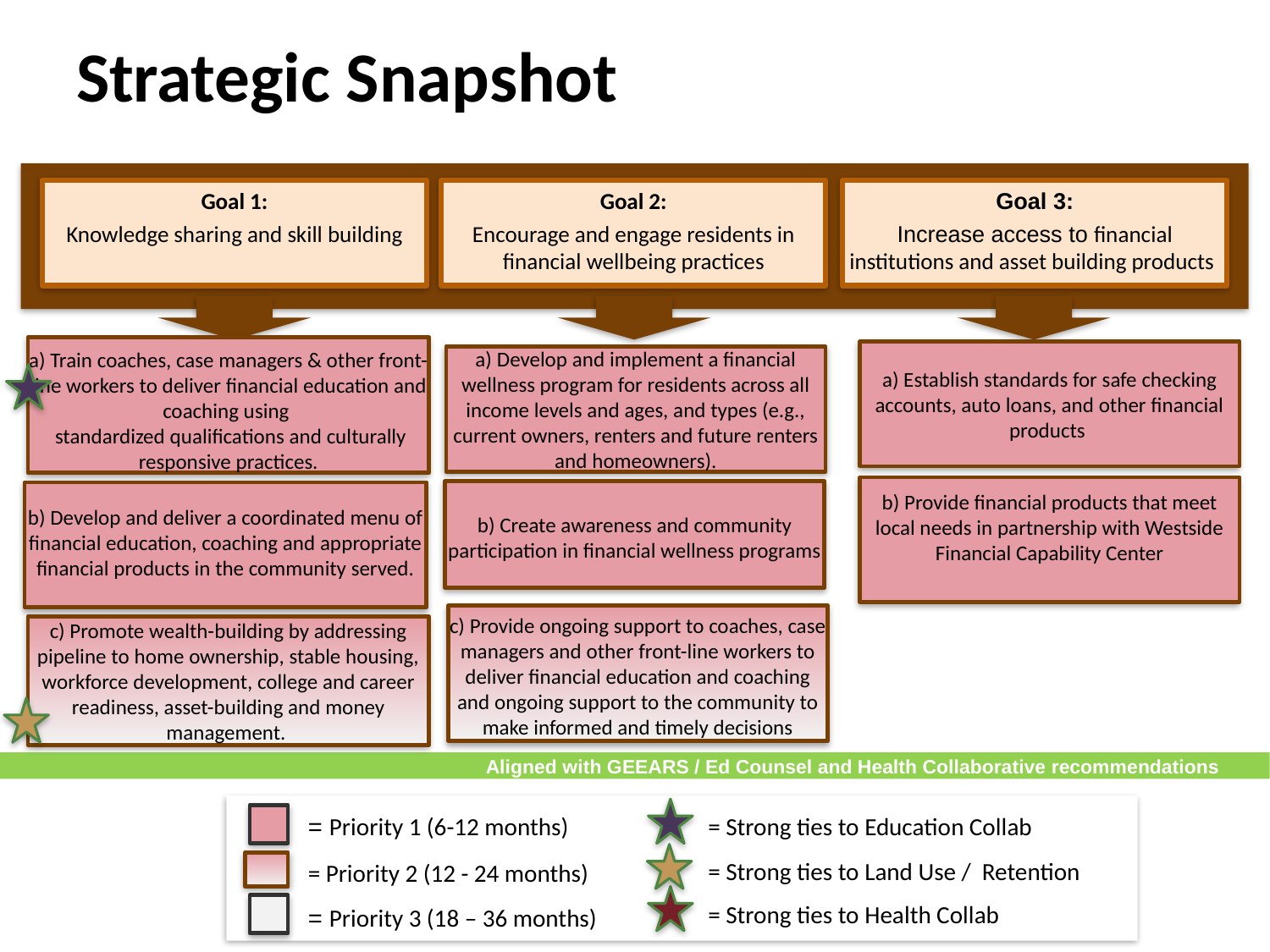

# Strategic Snapshot

Goal 1:
Knowledge sharing and skill building
Goal 2:
Encourage and engage residents in financial wellbeing practices
Goal 3:
Increase access to financial institutions and asset building products

a) Train coaches, case managers & other front-line workers to deliver financial education and coaching using
 standardized qualifications and culturally responsive practices.

a) Establish standards for safe checking accounts, auto loans, and other financial products

a) Develop and implement a financial wellness program for residents across all income levels and ages, and types (e.g., current owners, renters and future renters and homeowners).

b) Provide financial products that meet local needs in partnership with Westside Financial Capability Center

b) Create awareness and community participation in financial wellness programs

b) Develop and deliver a coordinated menu of financial education, coaching and appropriate financial products in the community served.

c) Provide ongoing support to coaches, case managers and other front-line workers to deliver financial education and coaching and ongoing support to the community to make informed and timely decisions

c) Promote wealth-building by addressing pipeline to home ownership, stable housing, workforce development, college and career readiness, asset-building and money management.

Aligned with GEEARS / Ed Counsel and Health Collaborative recommendations

= Priority 1 (6-12 months)
= Strong ties to Education Collab

= Strong ties to Land Use /  Retention

= Priority 2 (12 - 24 months)

= Strong ties to Health Collab

= Priority 3 (18 – 36 months)